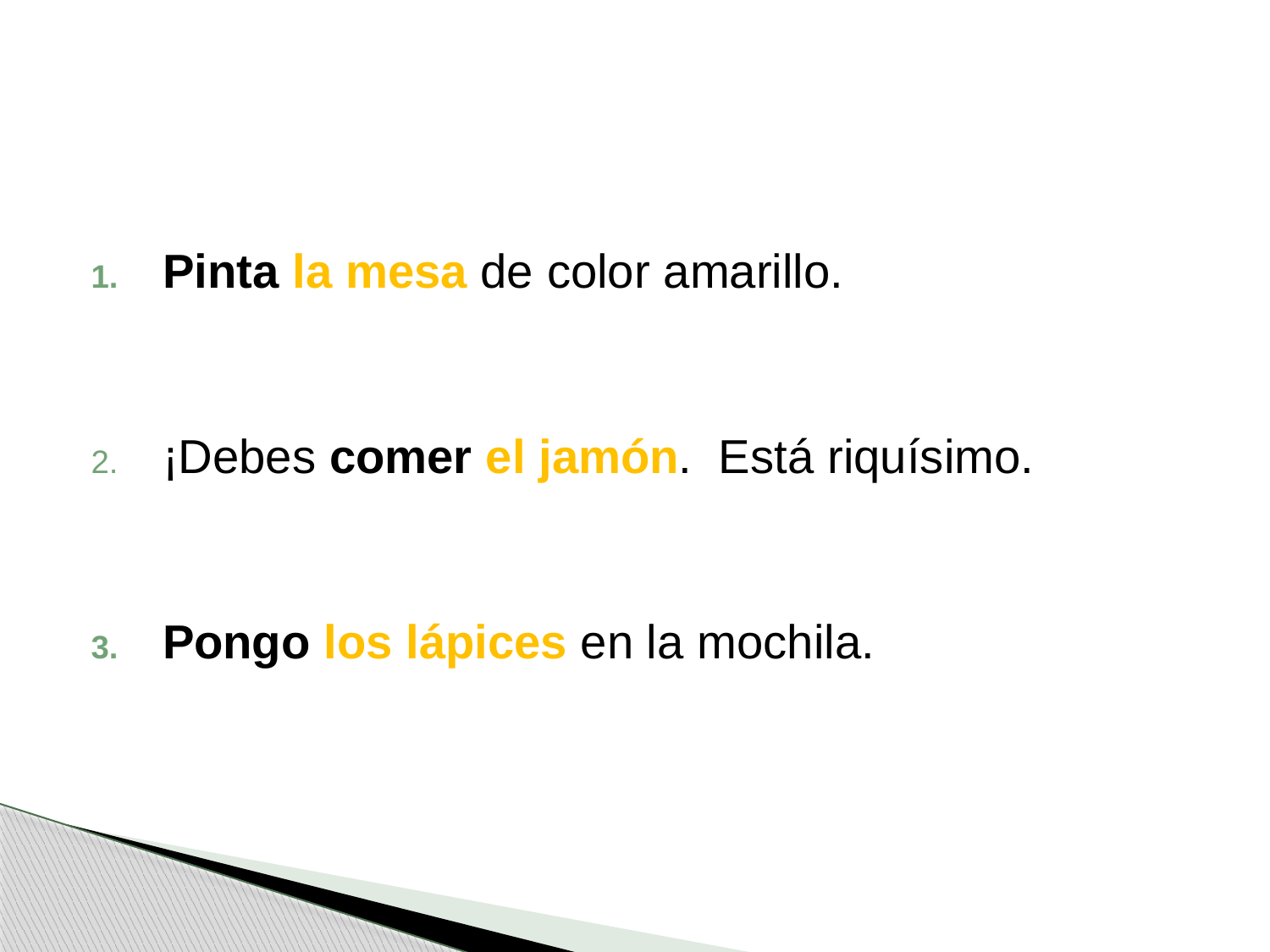

Pinta la mesa de color amarillo.

¡Debes comer el jamón.  Está riquísimo.

Pongo los lápices en la mochila.